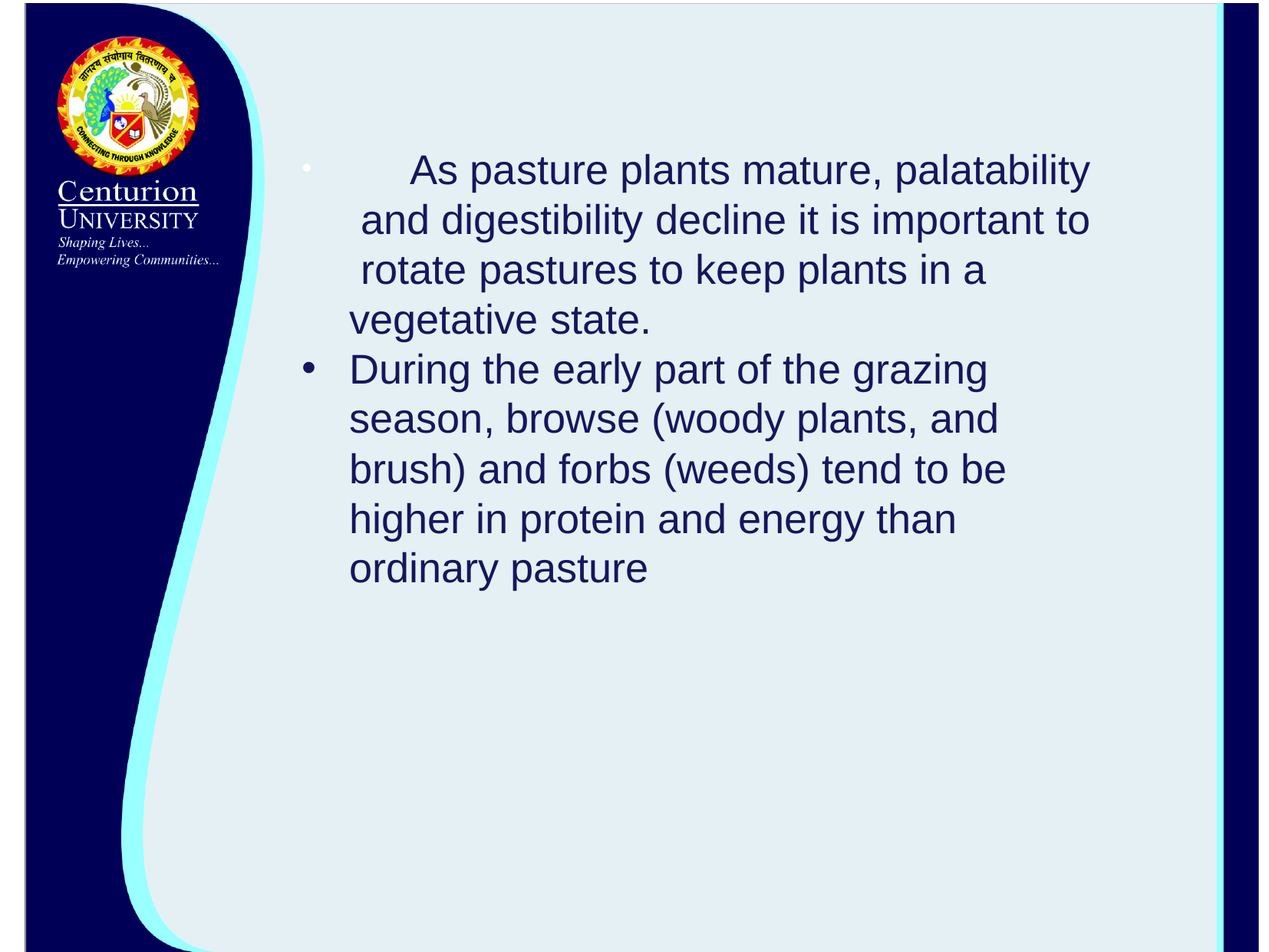

As pasture plants mature, palatability  and digestibility decline it is important to  rotate pastures to keep plants in a  vegetative state.
During the early part of the grazing  season, browse (woody plants, and  brush) and forbs (weeds) tend to be  higher in protein and energy than  ordinary pasture